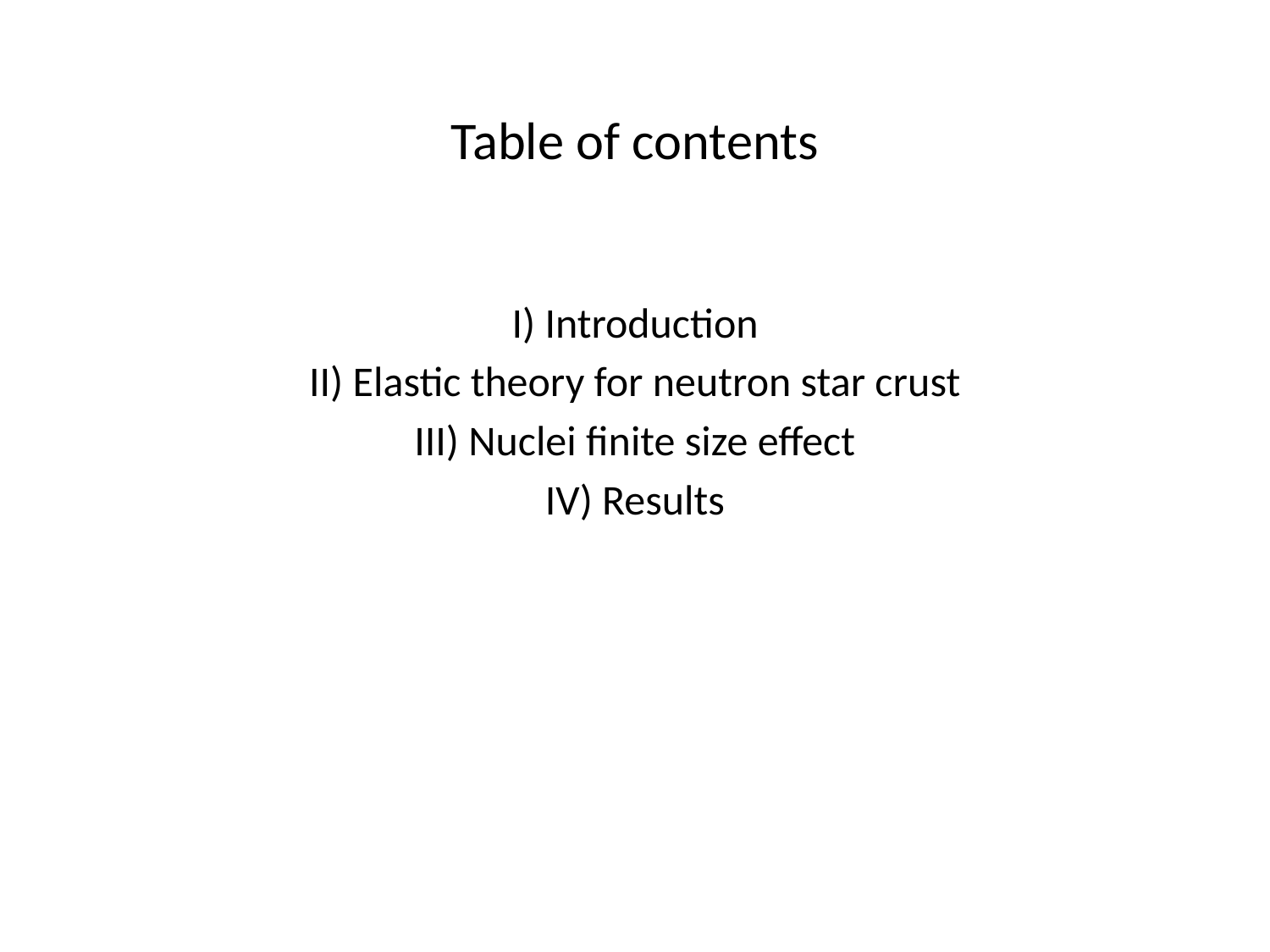

# Table of contents
I) Introduction
II) Elastic theory for neutron star crust
III) Nuclei finite size effect
IV) Results